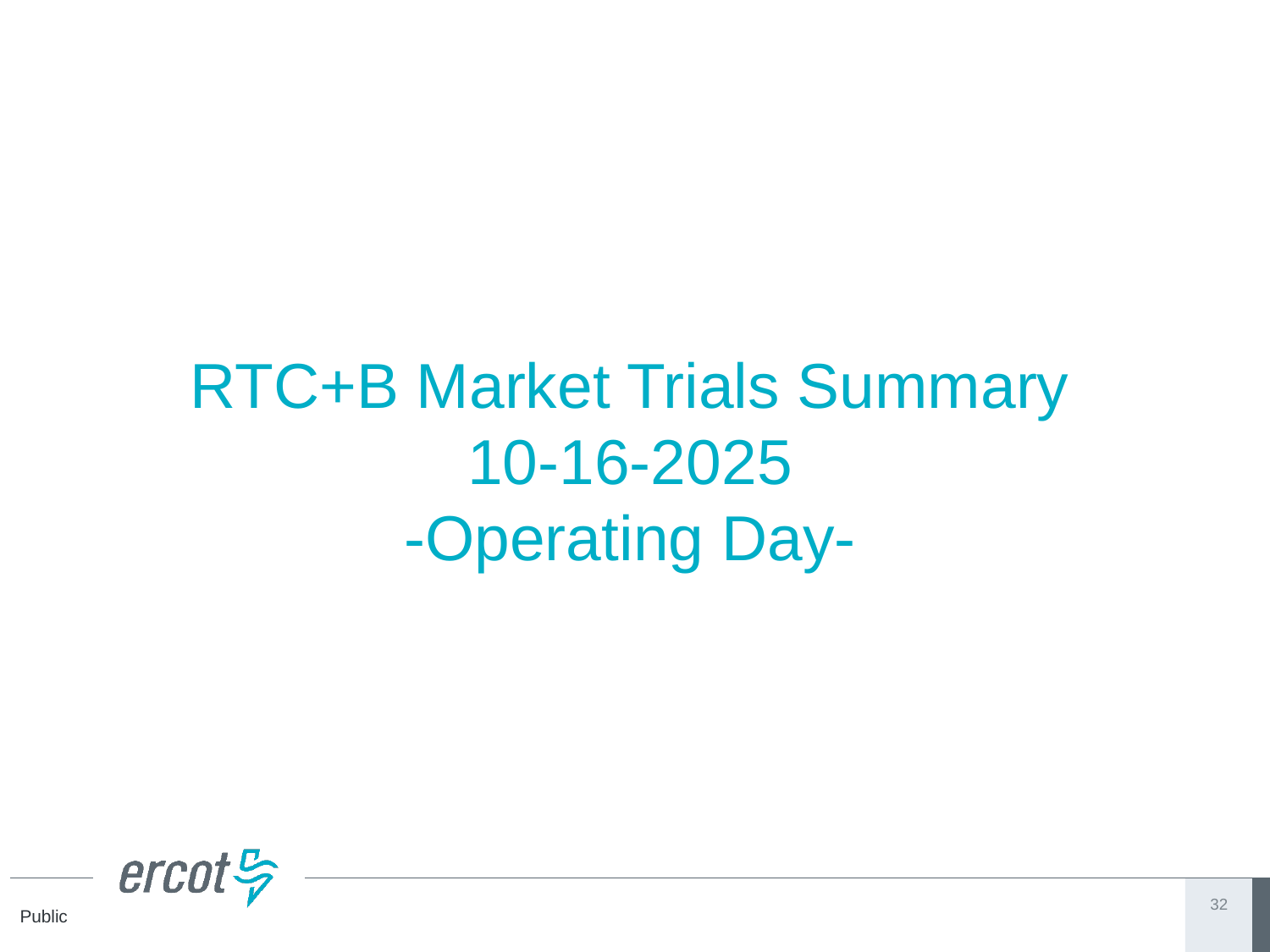

# RTC+B Market Trials Summary 10-16-2025 -Operating Day-
32